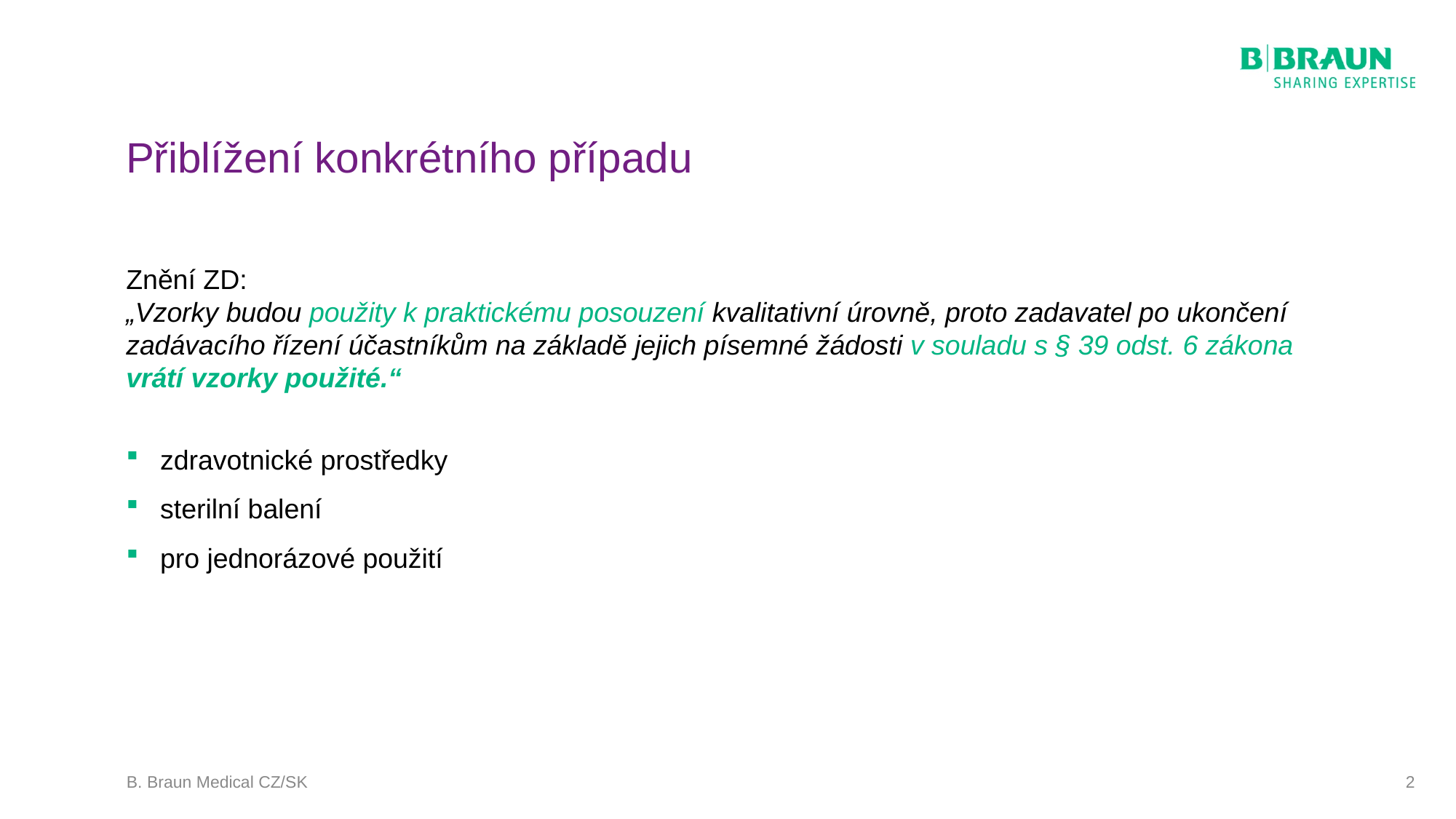

# Přiblížení konkrétního případu
Znění ZD:
„Vzorky budou použity k praktickému posouzení kvalitativní úrovně, proto zadavatel po ukončení zadávacího řízení účastníkům na základě jejich písemné žádosti v souladu s § 39 odst. 6 zákona vrátí vzorky použité.“

zdravotnické prostředky
sterilní balení
pro jednorázové použití